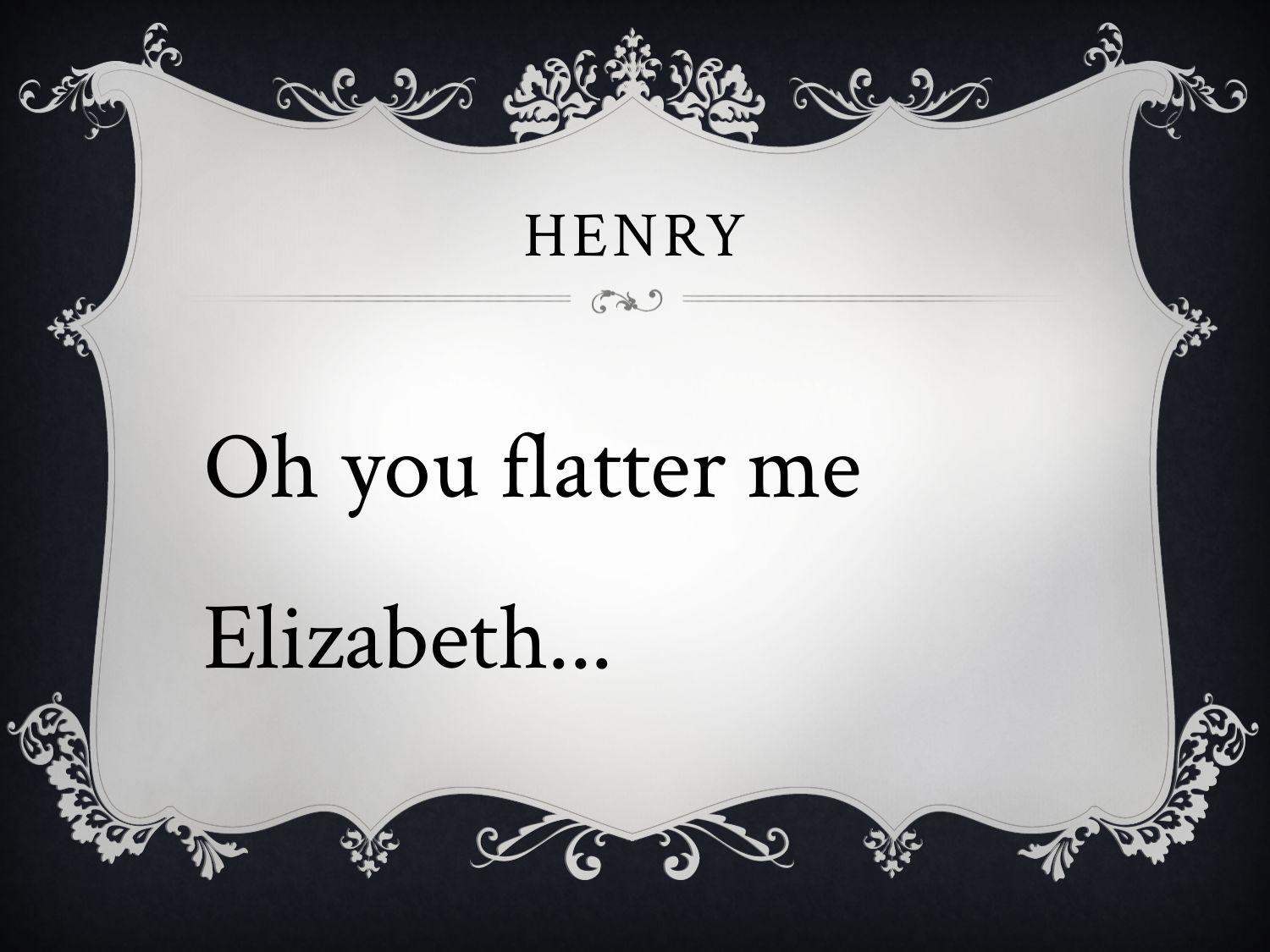

# henry
Oh you flatter me Elizabeth...